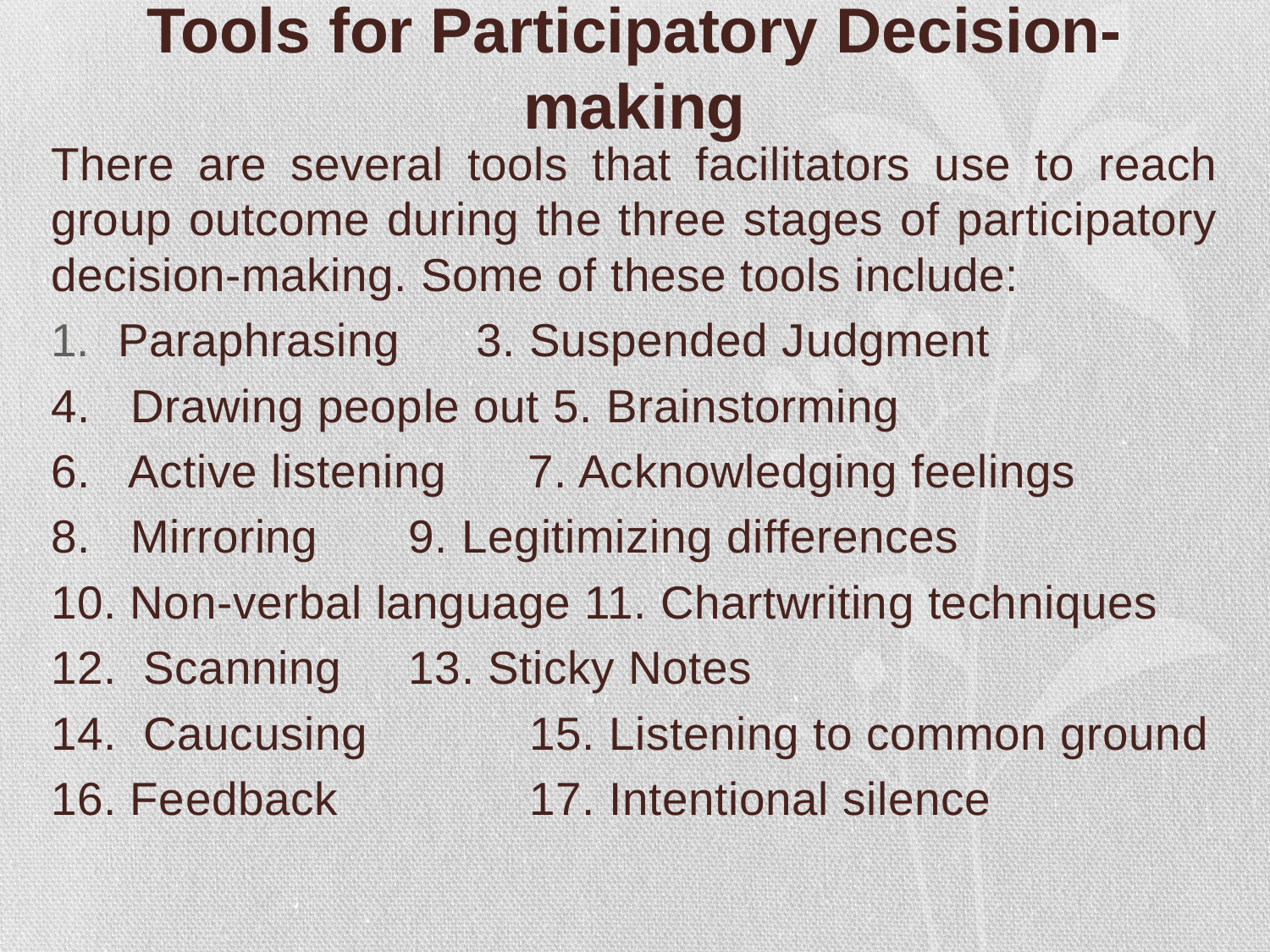

# Tools for Participatory Decision-making
There are several tools that facilitators use to reach group outcome during the three stages of participatory decision-making. Some of these tools include:
Paraphrasing		3. Suspended Judgment
4.   Drawing people out 5. Brainstorming
6.   Active listening	7. Acknowledging feelings
8.   Mirroring		9. Legitimizing differences
10. Non-verbal language 11. Chartwriting techniques
12.  Scanning		13. Sticky Notes
14.  Caucusing	         15. Listening to common ground
16. Feedback	         17. Intentional silence